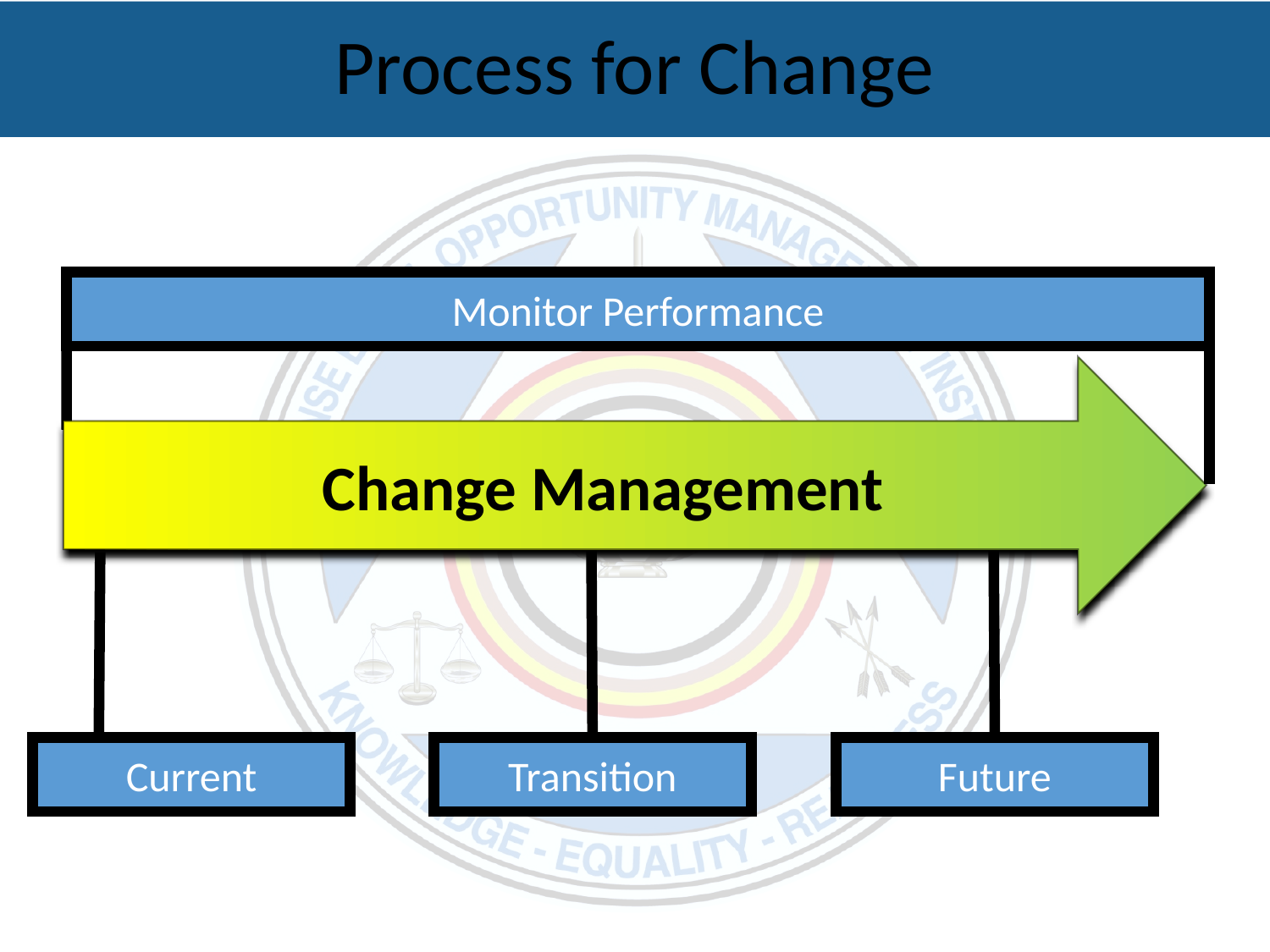

# Process for Change
Monitor Performance
Change Management
Current
Transition
Future